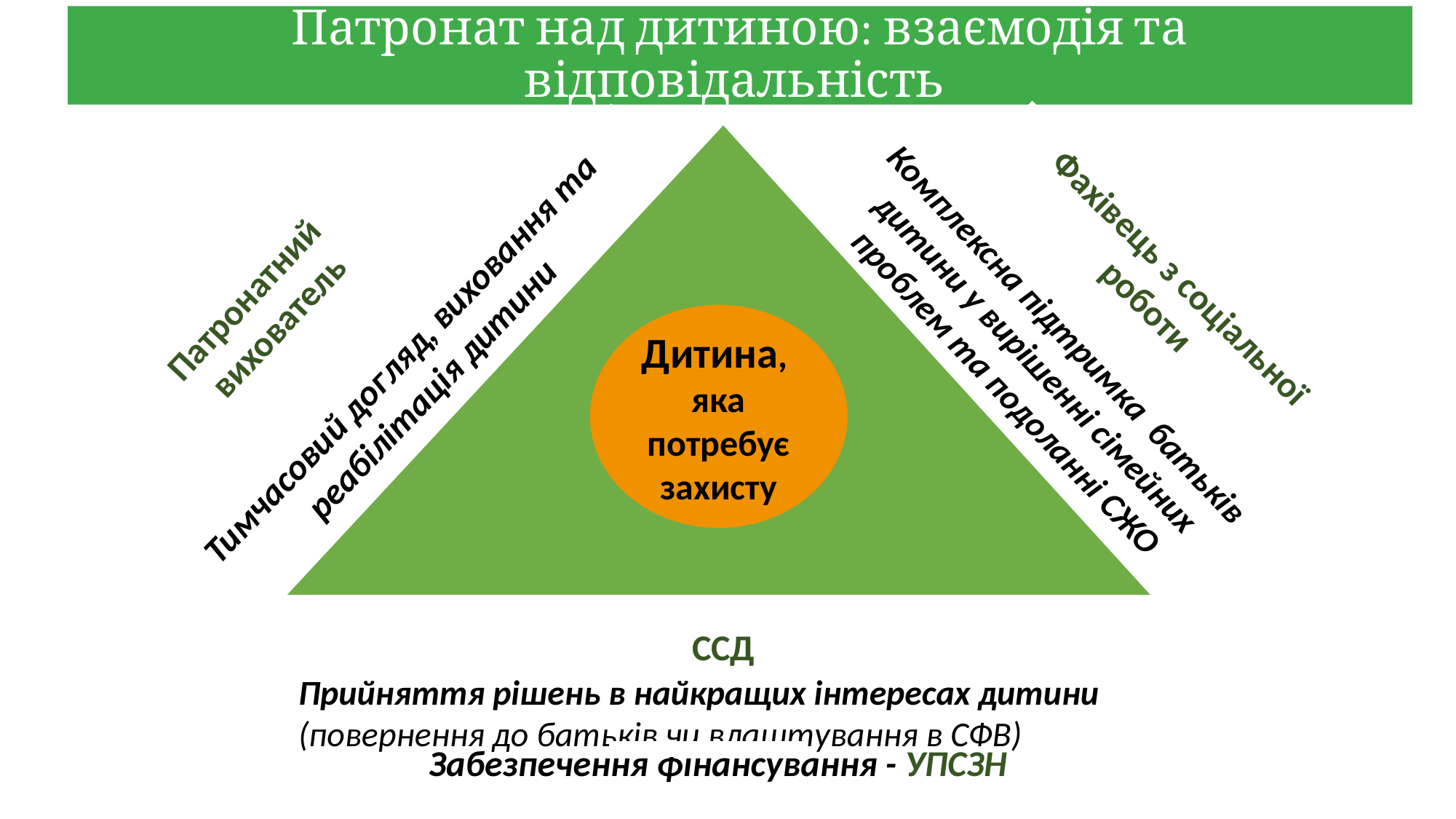

Патронат над дитиною: взаємодія та відповідальність

Патронатний
вихователь
Фахівець з соціальної роботи
Дитина,
яка потребує захисту
Комплексна підтримка  батьків дитини у вирішенні сімейних проблем та подоланні СЖО
Тимчасовий догляд, виховання та реабілітація дитини
ССД

Прийняття рішень в найкращих інтересах дитини (повернення до батьків чи влаштування в СФВ)

Забезпечення фінансування - УПСЗН